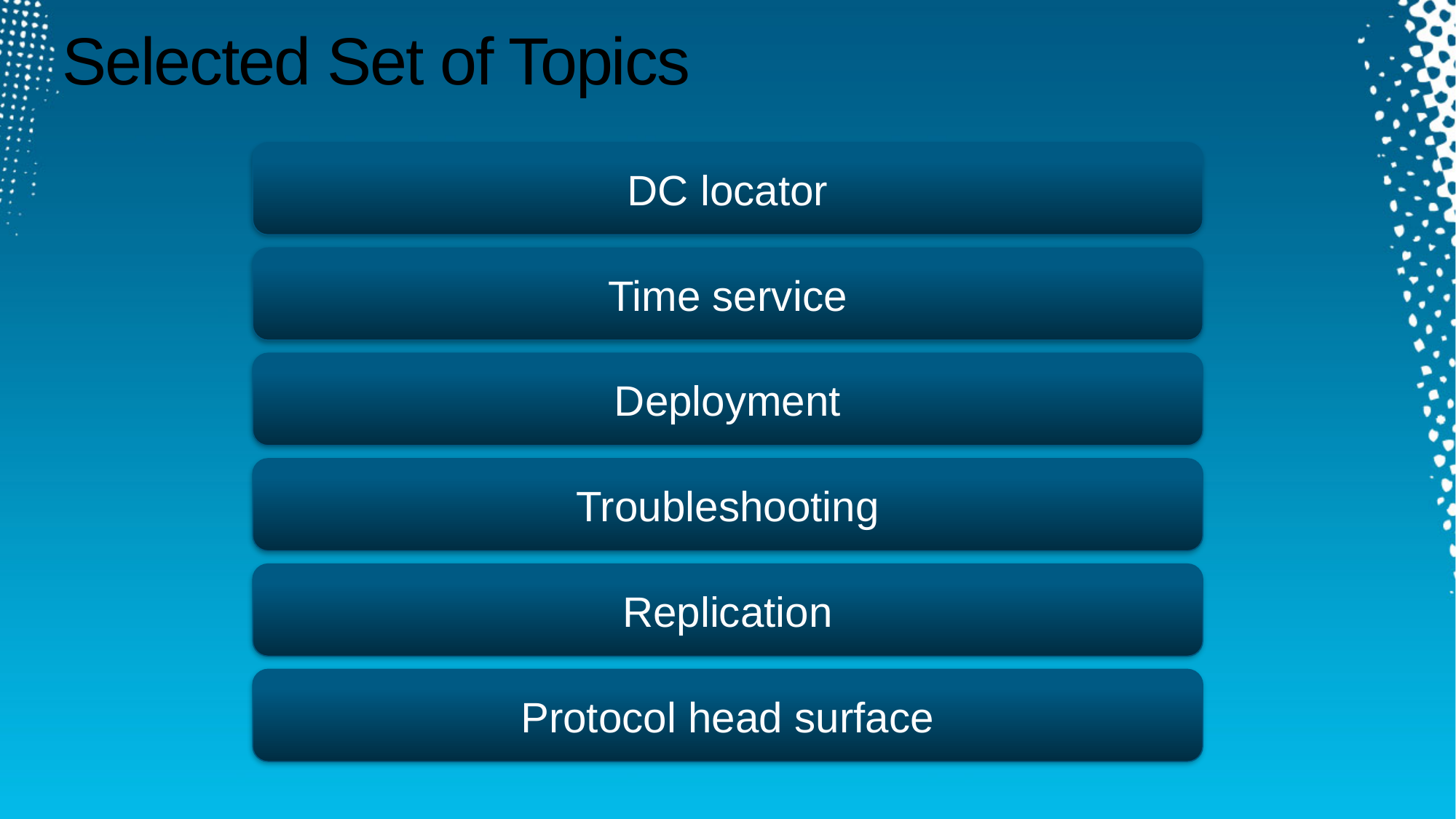

# Selected Set of Topics
DC locator
Time service
Deployment
Troubleshooting
Replication
Protocol head surface